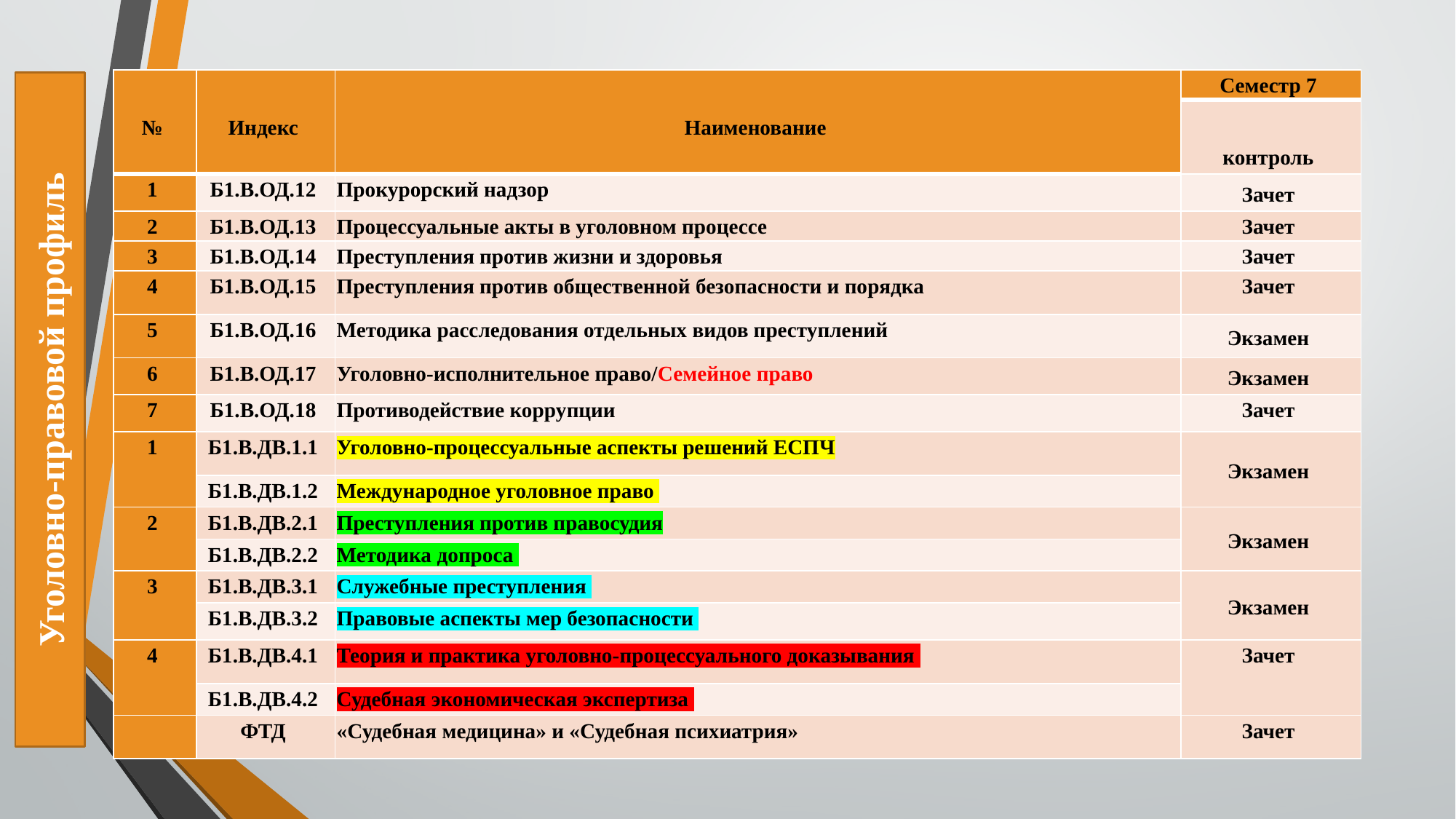

| № | Индекс | Наименование | Семестр 7 |
| --- | --- | --- | --- |
|  |  |  | контроль |
| 1 | Б1.В.ОД.12 | Прокурорский надзор | Зачет |
| 2 | Б1.В.ОД.13 | Процессуальные акты в уголовном процессе | Зачет |
| 3 | Б1.В.ОД.14 | Преступления против жизни и здоровья | Зачет |
| 4 | Б1.В.ОД.15 | Преступления против общественной безопасности и порядка | Зачет |
| 5 | Б1.В.ОД.16 | Методика расследования отдельных видов преступлений | Экзамен |
| 6 | Б1.В.ОД.17 | Уголовно-исполнительное право/Семейное право | Экзамен |
| 7 | Б1.В.ОД.18 | Противодействие коррупции | Зачет |
| 1 | Б1.В.ДВ.1.1 | Уголовно-процессуальные аспекты решений ЕСПЧ | Экзамен |
|  | Б1.В.ДВ.1.2 | Международное уголовное право |  |
| 2 | Б1.В.ДВ.2.1 | Преступления против правосудия | Экзамен |
|  | Б1.В.ДВ.2.2 | Методика допроса |  |
| 3 | Б1.В.ДВ.3.1 | Служебные преступления | Экзамен |
|  | Б1.В.ДВ.3.2 | Правовые аспекты мер безопасности |  |
| 4 | Б1.В.ДВ.4.1 | Теория и практика уголовно-процессуального доказывания | Зачет |
|  | Б1.В.ДВ.4.2 | Судебная экономическая экспертиза |  |
|  | ФТД | «Судебная медицина» и «Судебная психиатрия» | Зачет |
Уголовно-правовой профиль